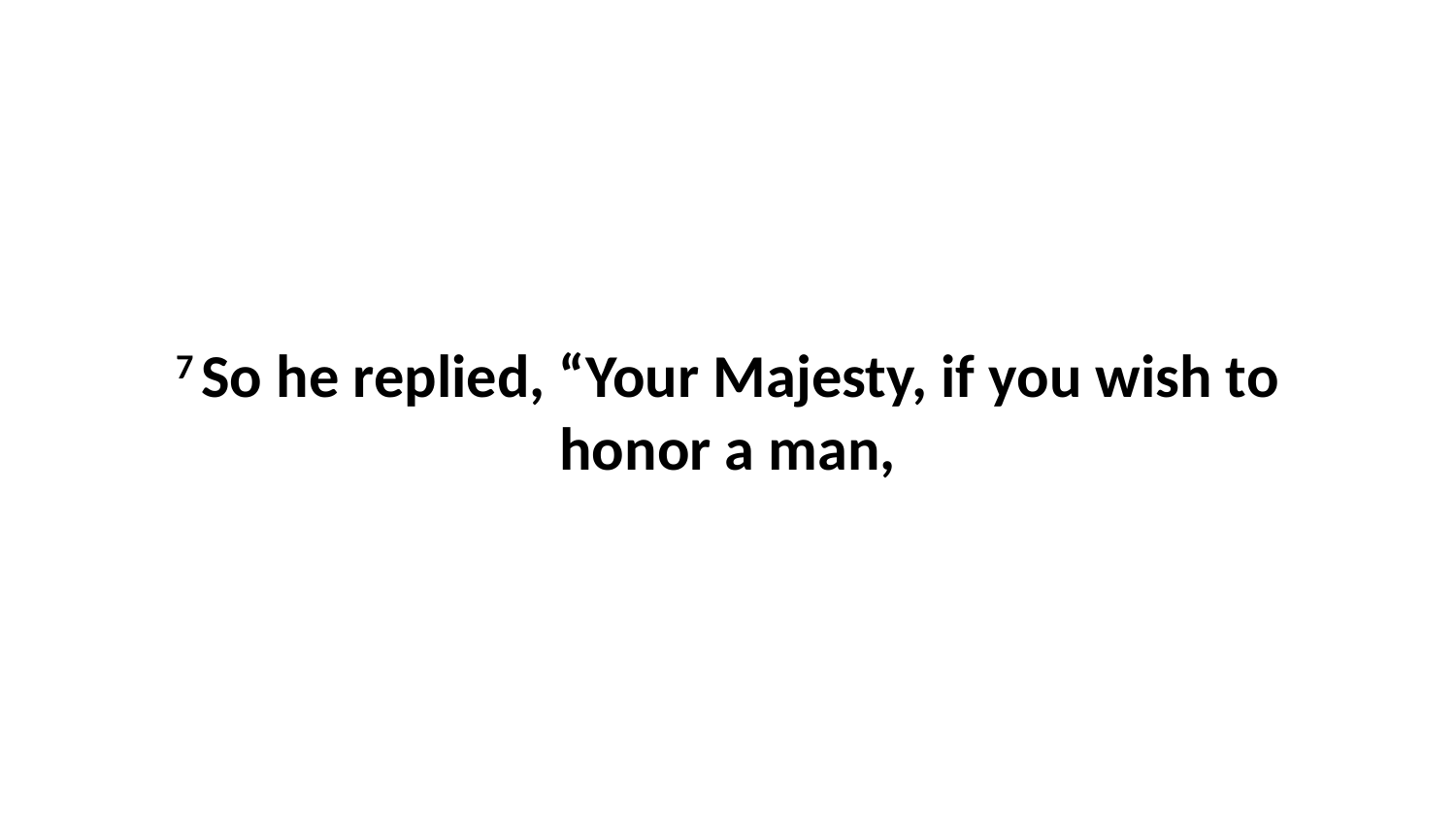

7 So he replied, “Your Majesty, if you wish to honor a man,